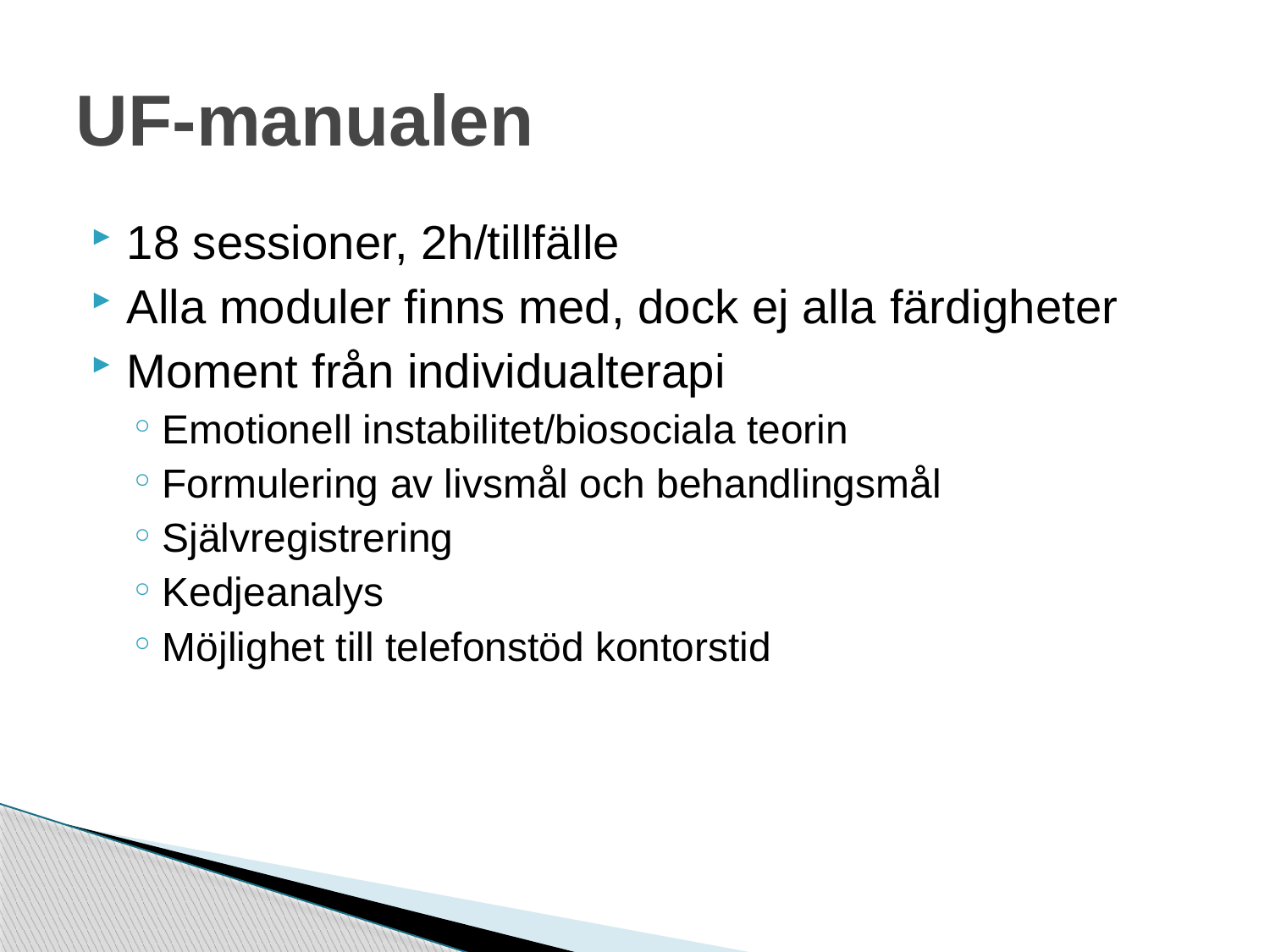

# UF-manualen
18 sessioner, 2h/tillfälle
Alla moduler finns med, dock ej alla färdigheter
Moment från individualterapi
Emotionell instabilitet/biosociala teorin
Formulering av livsmål och behandlingsmål
Självregistrering
Kedjeanalys
Möjlighet till telefonstöd kontorstid